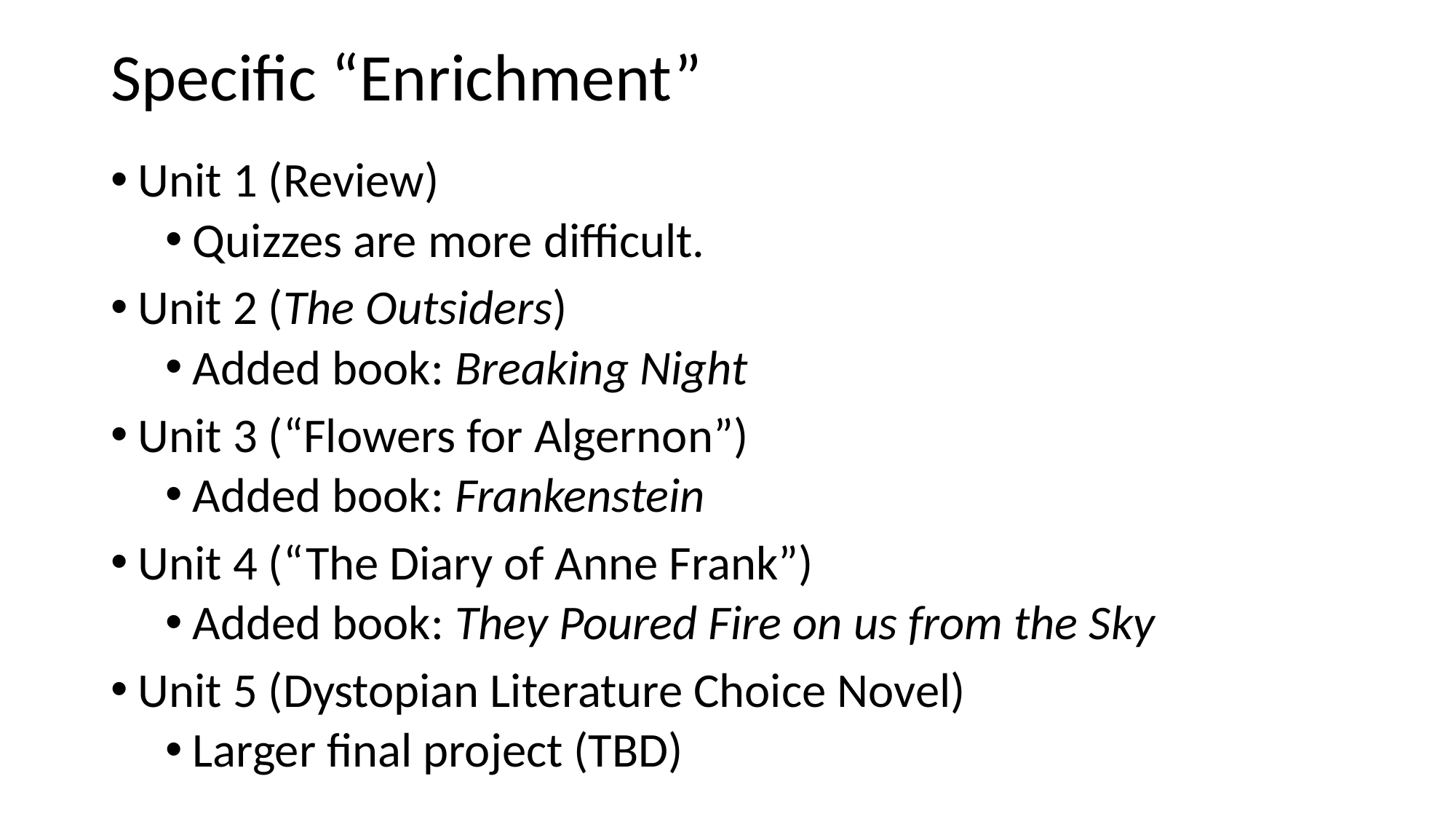

# Specific “Enrichment”
Unit 1 (Review)
Quizzes are more difficult.
Unit 2 (The Outsiders)
Added book: Breaking Night
Unit 3 (“Flowers for Algernon”)
Added book: Frankenstein
Unit 4 (“The Diary of Anne Frank”)
Added book: They Poured Fire on us from the Sky
Unit 5 (Dystopian Literature Choice Novel)
Larger final project (TBD)